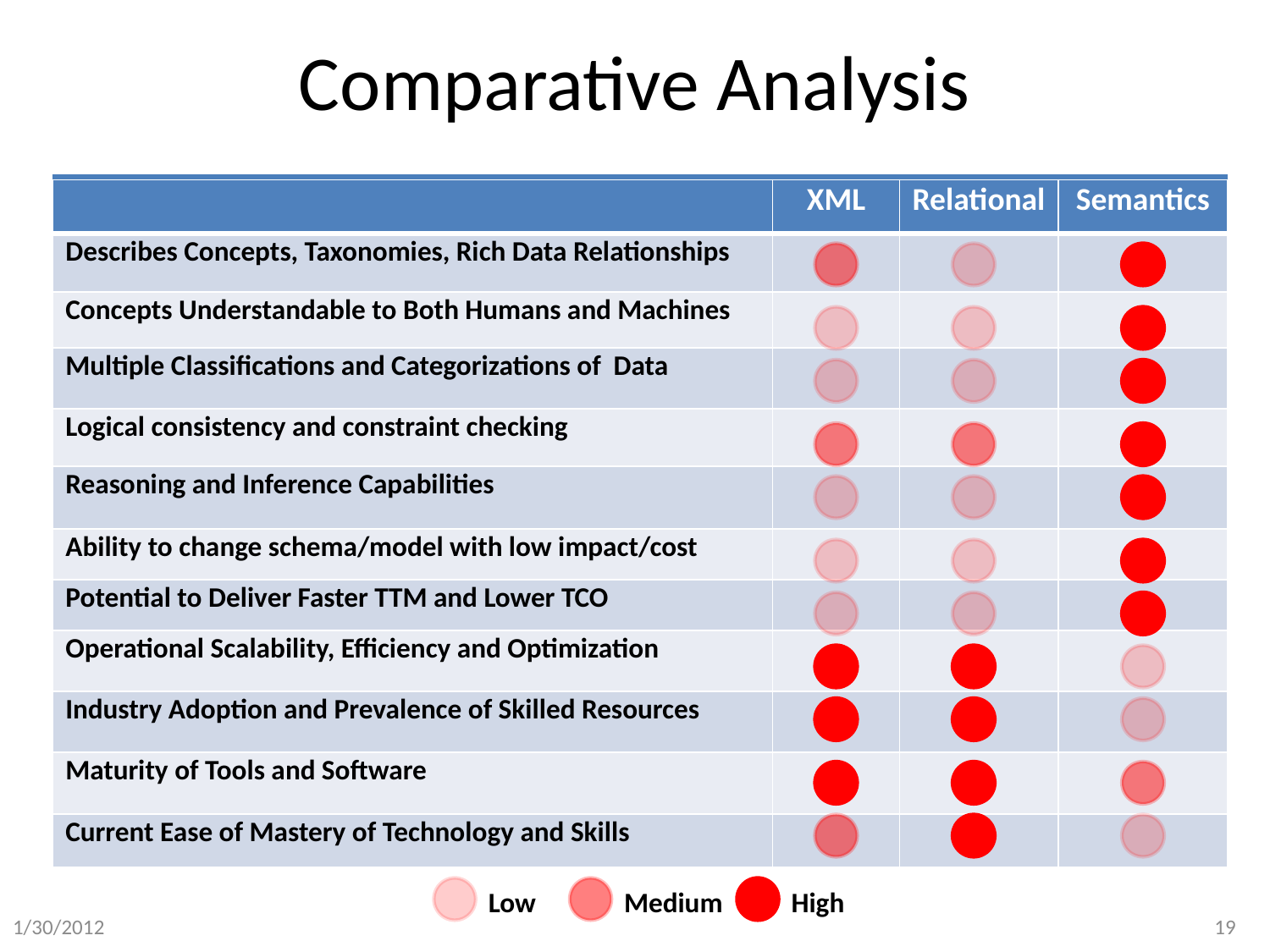

# Comparative Analysis
|  | XML | Relational | Semantics |
| --- | --- | --- | --- |
| Describes Concepts, Taxonomies, Rich Data Relationships |  |  |  |
| Concepts Understandable to Both Humans and Machines |  |  |  |
| Multiple Classifications and Categorizations of Data |  |  |  |
| Logical consistency and constraint checking |  |  |  |
| Reasoning and Inference Capabilities |  |  |  |
| Ability to change schema/model with low impact/cost |  |  |  |
| Potential to Deliver Faster TTM and Lower TCO |  |  |  |
| Operational Scalability, Efficiency and Optimization |  |  |  |
| Industry Adoption and Prevalence of Skilled Resources |  |  |  |
| Maturity of Tools and Software |  |  |  |
| Current Ease of Mastery of Technology and Skills |  |  |  |

Low

Medium

High
1/30/2012
19